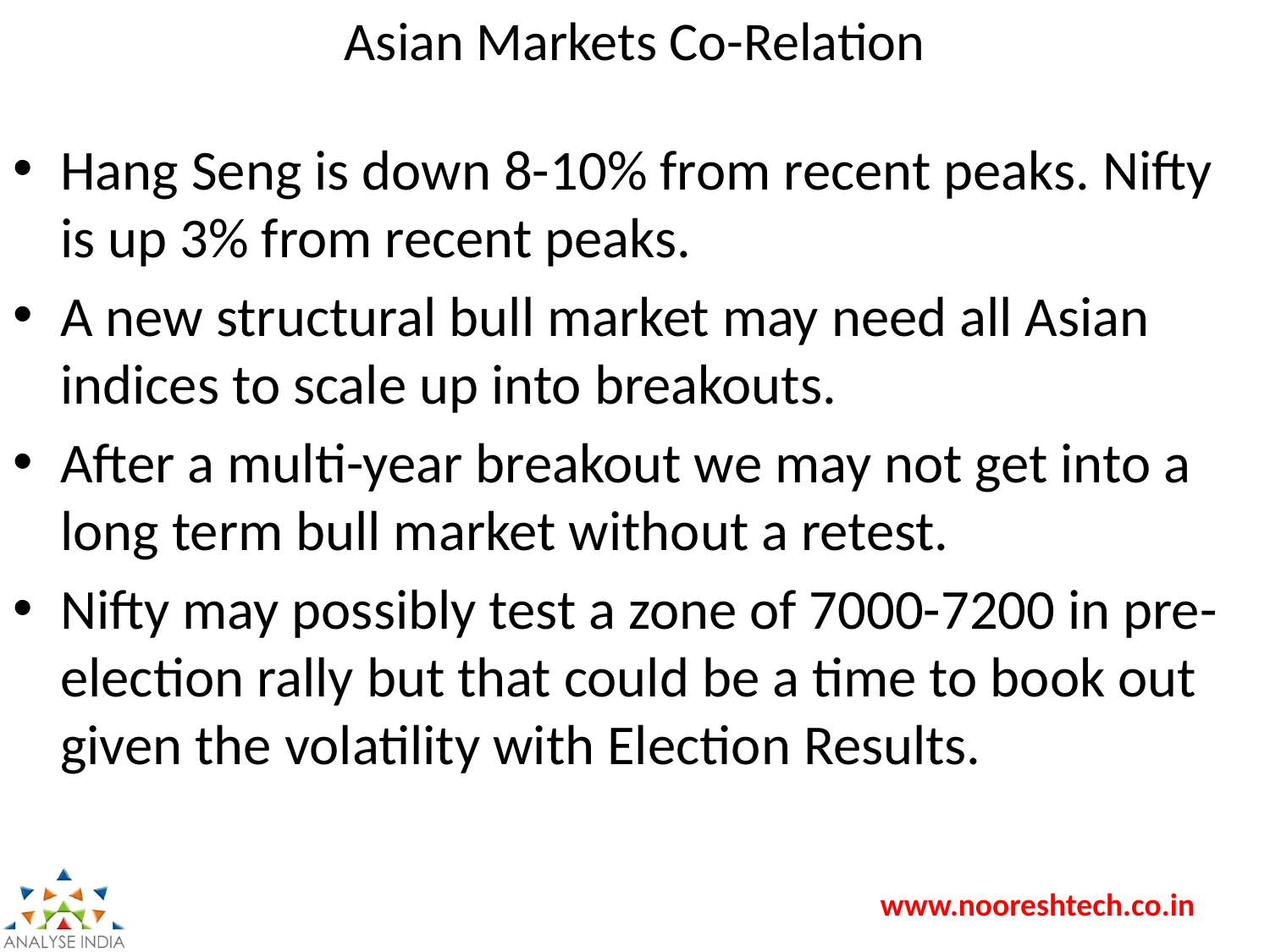

# Asian Markets Co-Relation
Hang Seng is down 8-10% from recent peaks. Nifty is up 3% from recent peaks.
A new structural bull market may need all Asian indices to scale up into breakouts.
After a multi-year breakout we may not get into a long term bull market without a retest.
Nifty may possibly test a zone of 7000-7200 in pre-election rally but that could be a time to book out given the volatility with Election Results.